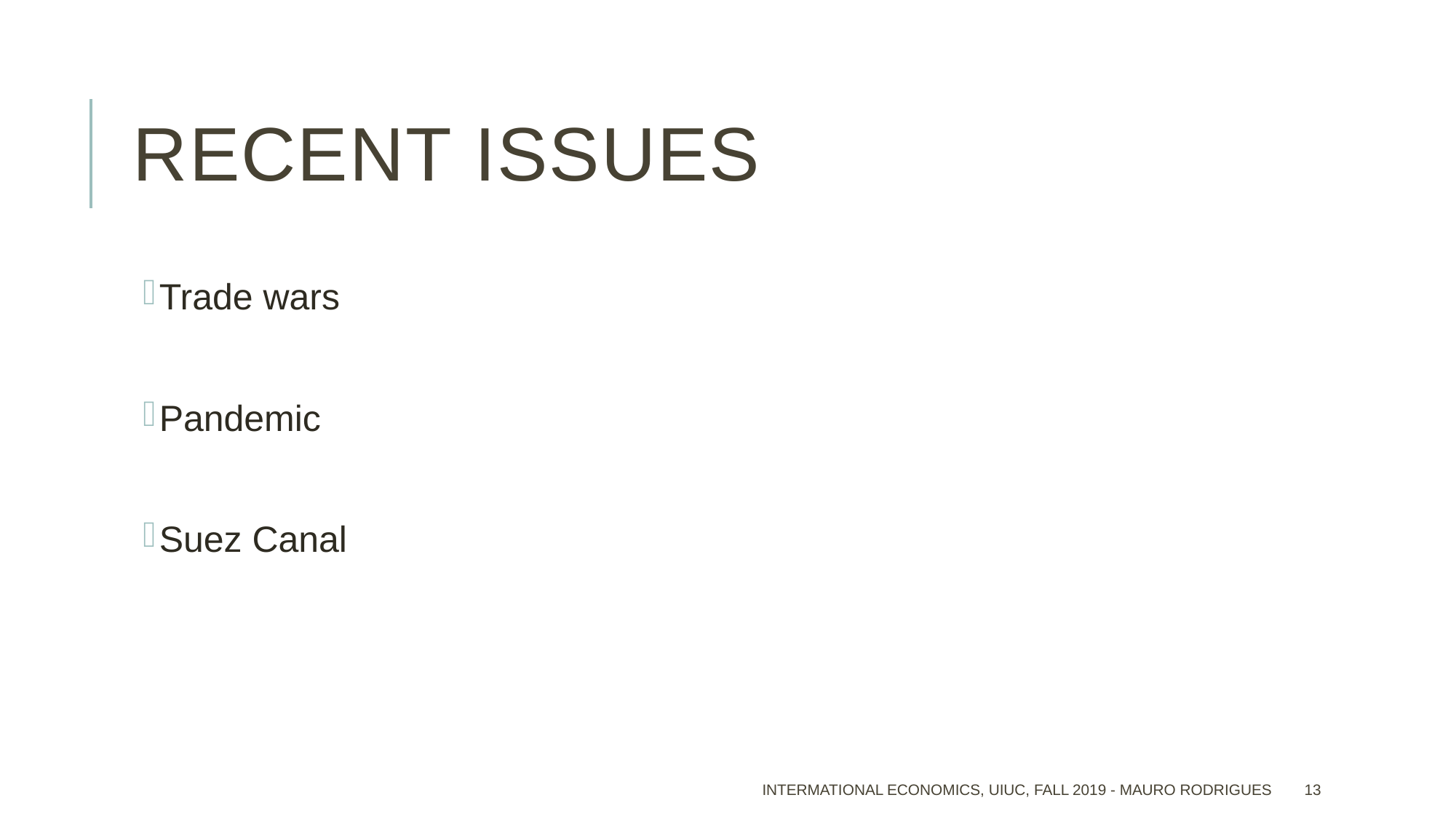

# RECENT ISSUES
Trade wars

Pandemic

Suez Canal
Intermational Economics, UIUC, Fall 2019 - Mauro Rodrigues
13